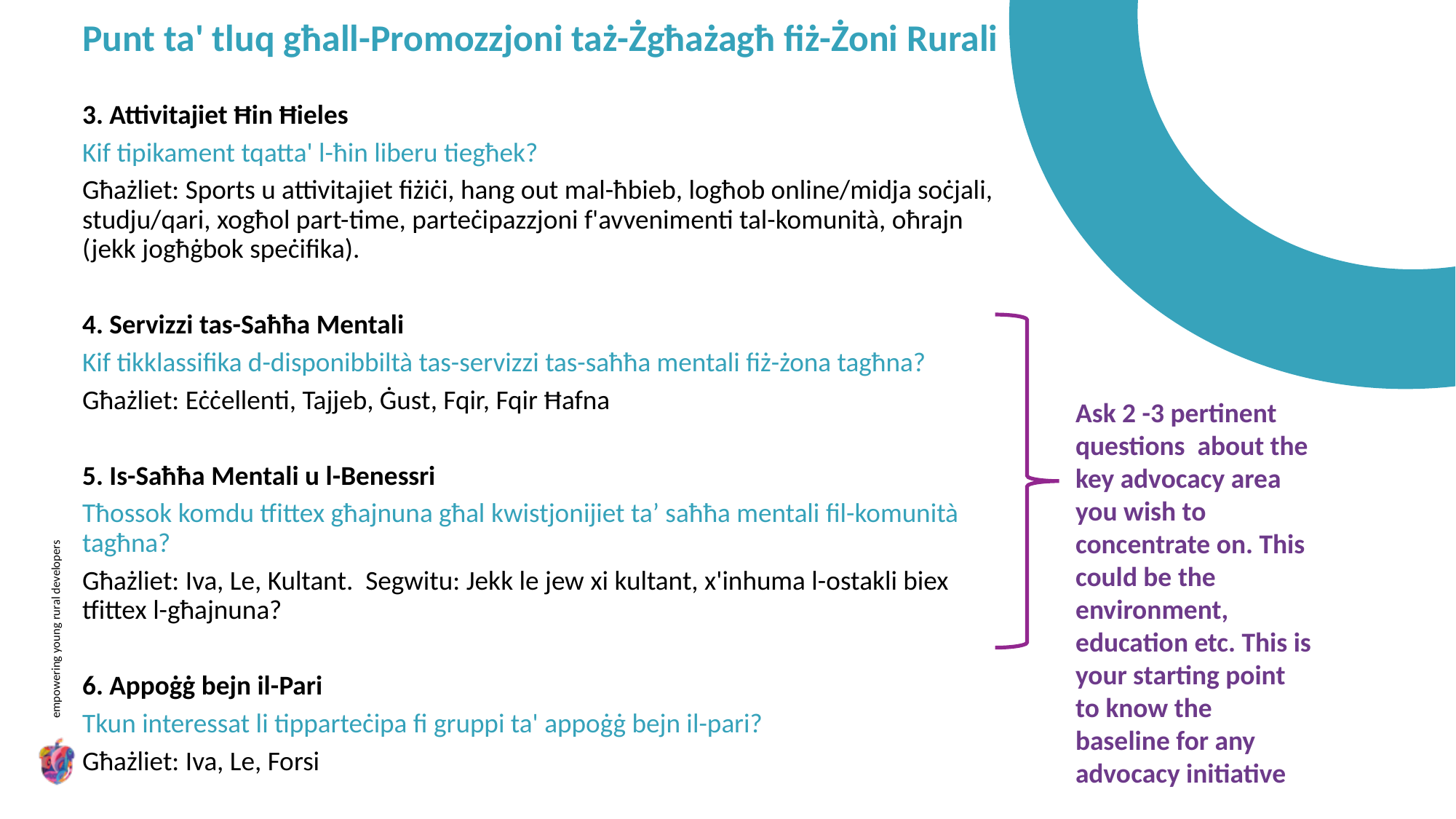

Punt ta' tluq għall-Promozzjoni taż-Żgħażagħ fiż-Żoni Rurali

3. Attivitajiet Ħin Ħieles
Kif tipikament tqatta' l-ħin liberu tiegħek?
Għażliet: Sports u attivitajiet fiżiċi, hang out mal-ħbieb, logħob online/midja soċjali, studju/qari, xogħol part-time, parteċipazzjoni f'avvenimenti tal-komunità, oħrajn (jekk jogħġbok speċifika).

4. Servizzi tas-Saħħa Mentali
Kif tikklassifika d-disponibbiltà tas-servizzi tas-saħħa mentali fiż-żona tagħna?
Għażliet: Eċċellenti, Tajjeb, Ġust, Fqir, Fqir Ħafna

5. Is-Saħħa Mentali u l-Benessri
Tħossok komdu tfittex għajnuna għal kwistjonijiet ta’ saħħa mentali fil-komunità tagħna?
Għażliet: Iva, Le, Kultant.  Segwitu: Jekk le jew xi kultant, x'inhuma l-ostakli biex tfittex l-għajnuna?

6. Appoġġ bejn il-Pari
Tkun interessat li tipparteċipa fi gruppi ta' appoġġ bejn il-pari?
Għażliet: Iva, Le, Forsi

Ask 2 -3 pertinent questions  about the key advocacy area you wish to concentrate on. This could be the environment, education etc. This is your starting point to know the baseline for any advocacy initiative